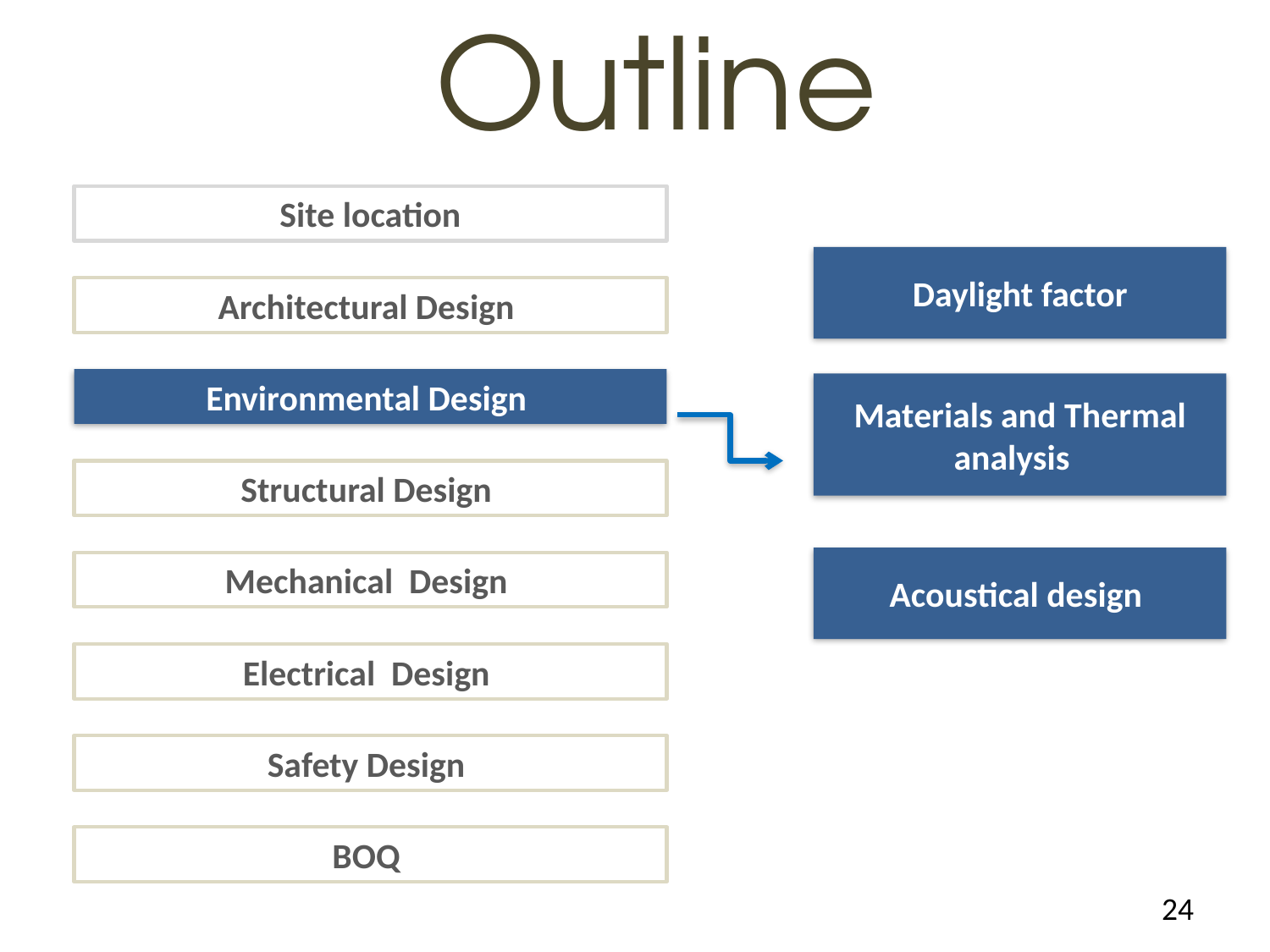

# Outline
Site location
Daylight factor
Architectural Design
Environmental Design
Materials and Thermal analysis
Structural Design
Acoustical design
Mechanical  Design
Electrical  Design
Safety Design
BOQ
24